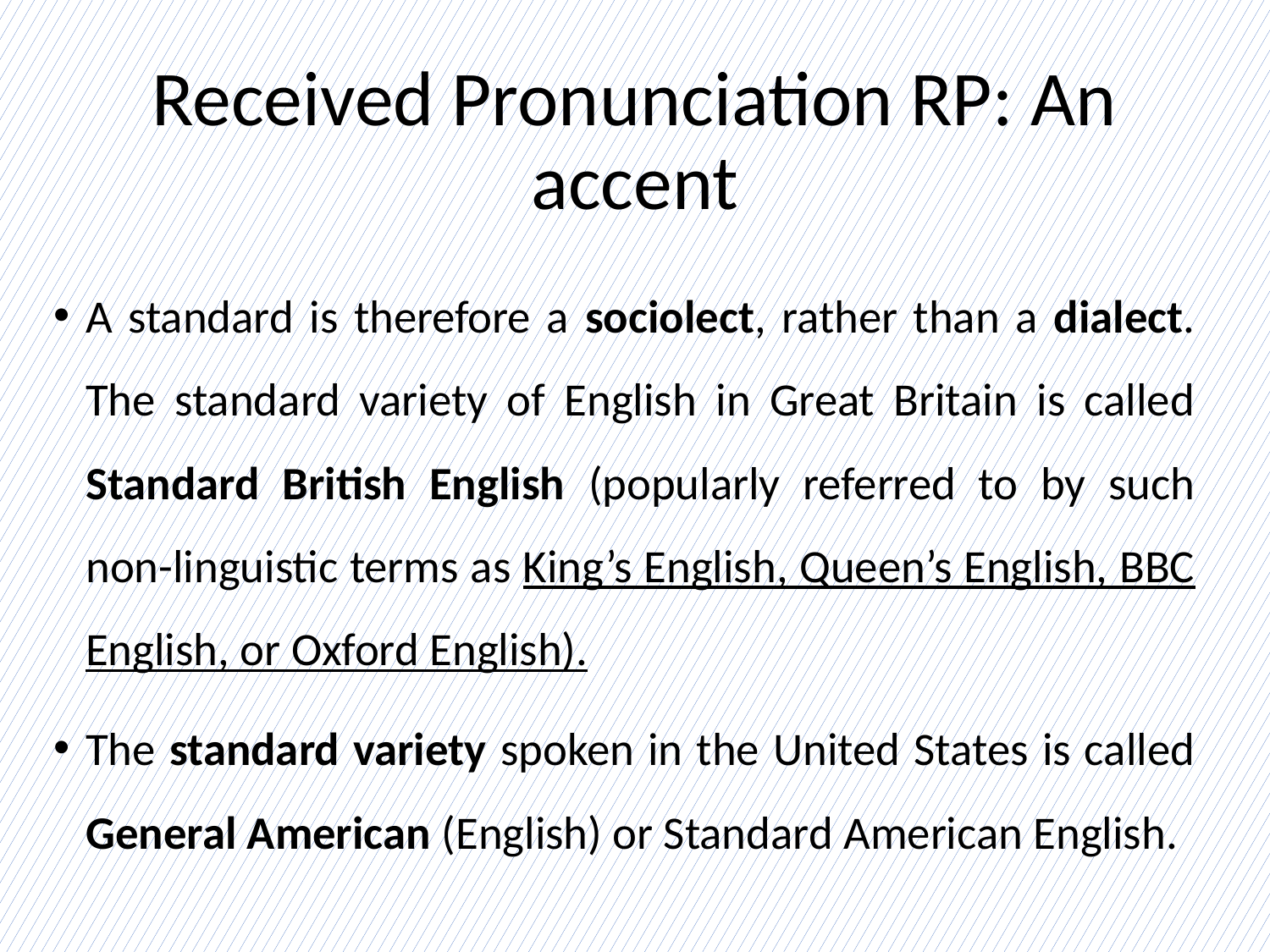

# Received Pronunciation RP: An accent
A standard is therefore a sociolect, rather than a dialect. The standard variety of English in Great Britain is called Standard British English (popularly referred to by such non-linguistic terms as King’s English, Queen’s English, BBC English, or Oxford English).
The standard variety spoken in the United States is called General American (English) or Standard American English.